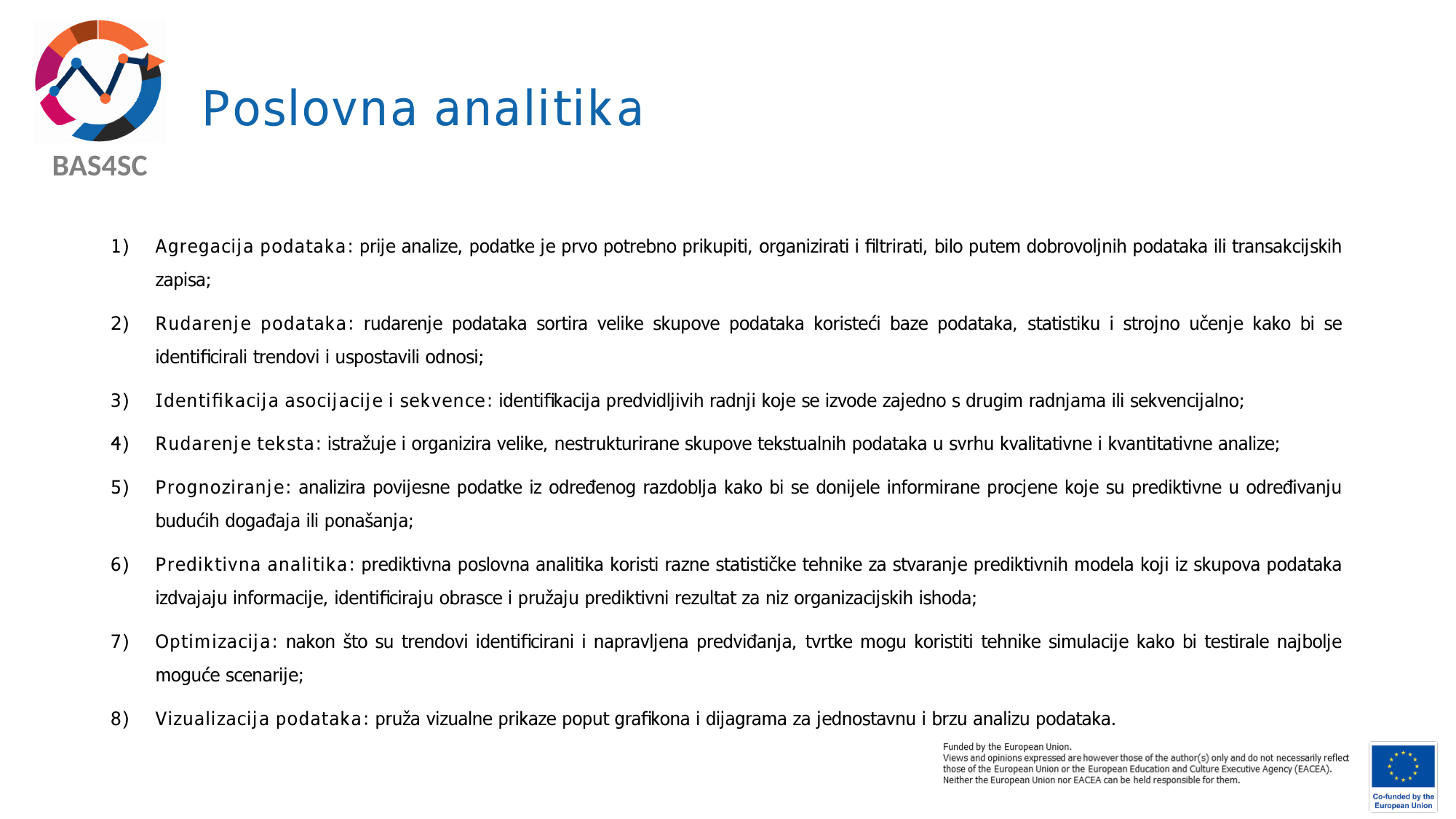

# Poslovna analitika
Agregacija podataka: prije analize, podatke je prvo potrebno prikupiti, organizirati i filtrirati, bilo putem dobrovoljnih podataka ili transakcijskih zapisa;
Rudarenje podataka: rudarenje podataka sortira velike skupove podataka koristeći baze podataka, statistiku i strojno učenje kako bi se identificirali trendovi i uspostavili odnosi;
Identifikacija asocijacije i sekvence: identifikacija predvidljivih radnji koje se izvode zajedno s drugim radnjama ili sekvencijalno;
Rudarenje teksta: istražuje i organizira velike, nestrukturirane skupove tekstualnih podataka u svrhu kvalitativne i kvantitativne analize;
Prognoziranje: analizira povijesne podatke iz određenog razdoblja kako bi se donijele informirane procjene koje su prediktivne u određivanju budućih događaja ili ponašanja;
Prediktivna analitika: prediktivna poslovna analitika koristi razne statističke tehnike za stvaranje prediktivnih modela koji iz skupova podataka izdvajaju informacije, identificiraju obrasce i pružaju prediktivni rezultat za niz organizacijskih ishoda;
Optimizacija: nakon što su trendovi identificirani i napravljena predviđanja, tvrtke mogu koristiti tehnike simulacije kako bi testirale najbolje moguće scenarije;
Vizualizacija podataka: pruža vizualne prikaze poput grafikona i dijagrama za jednostavnu i brzu analizu podataka.